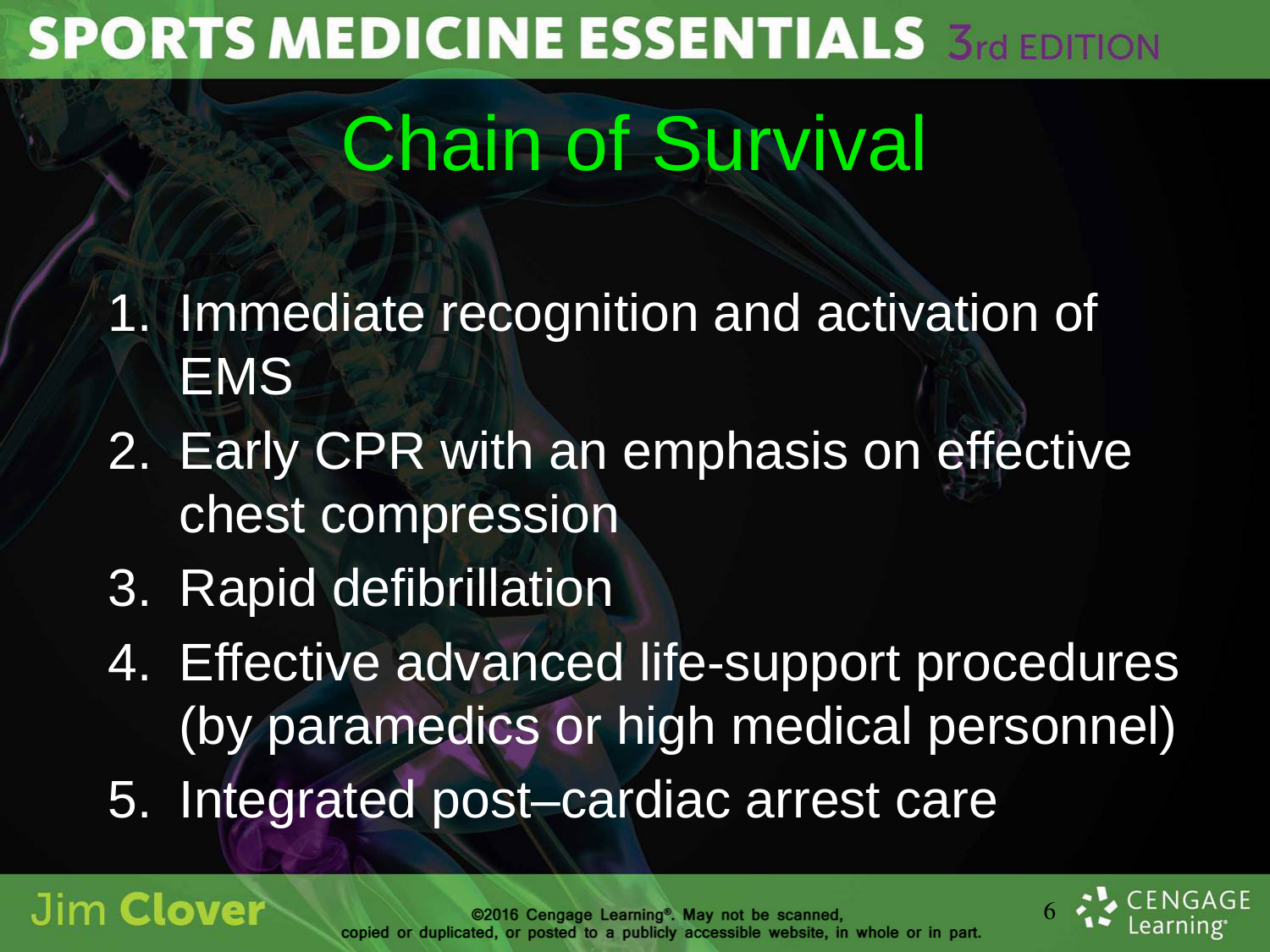

# Chain of Survival
Immediate recognition and activation of EMS
Early CPR with an emphasis on effective chest compression
Rapid defibrillation
Effective advanced life-support procedures (by paramedics or high medical personnel)
Integrated post–cardiac arrest care
6